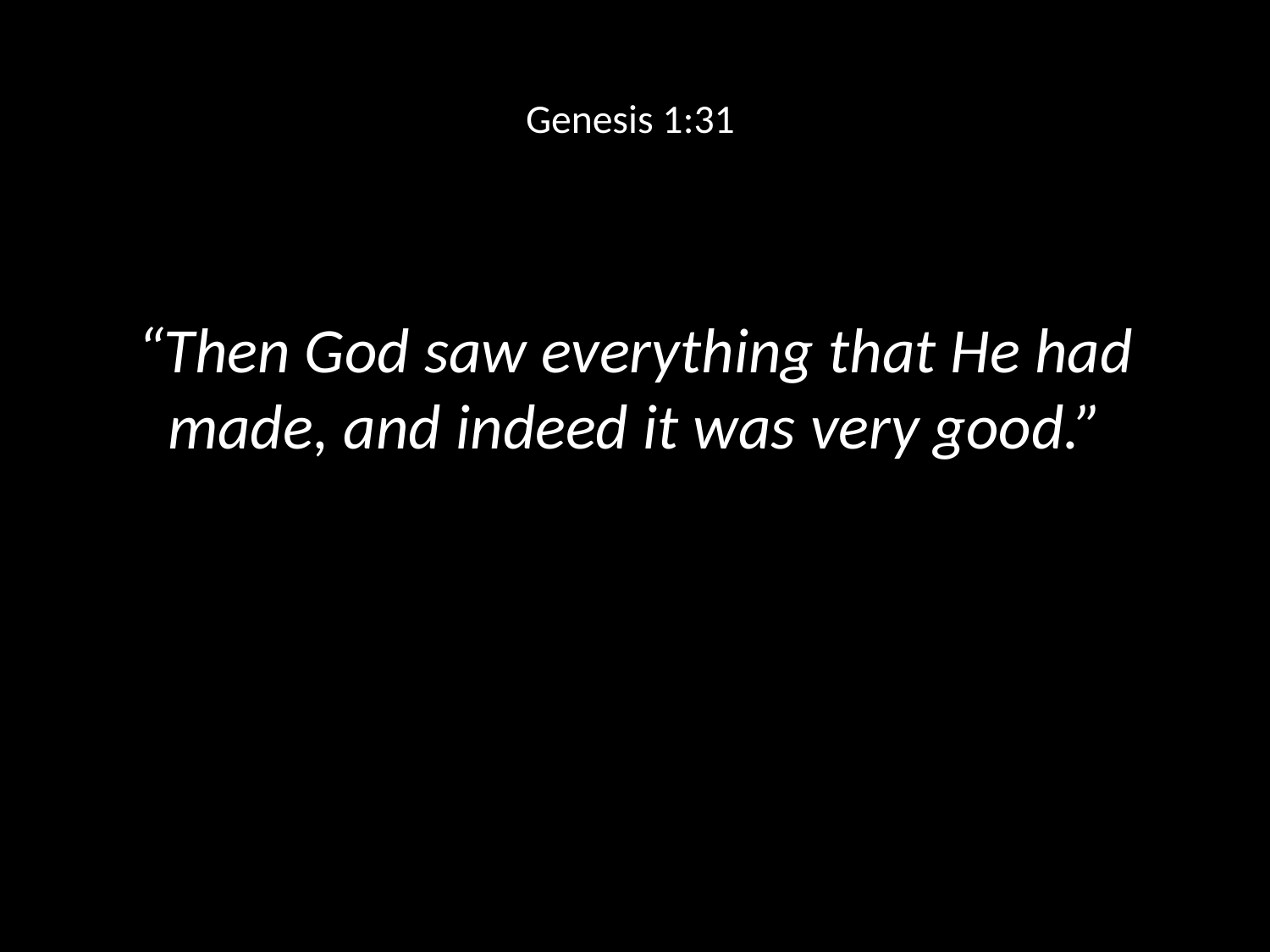

# Genesis 1:31

“Then God saw everything that He had made, and indeed it was very good.”